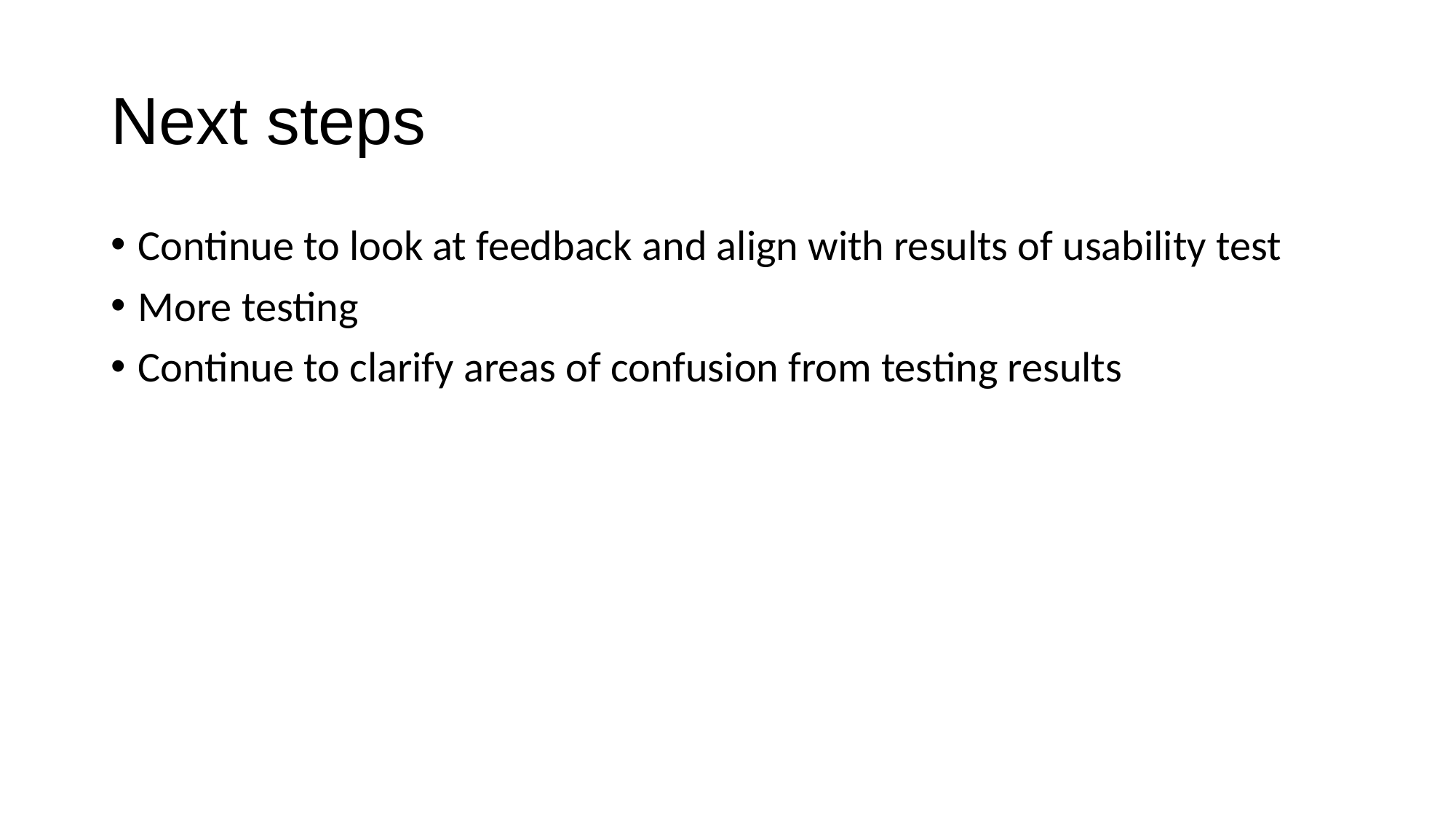

# Next steps
Continue to look at feedback and align with results of usability test
More testing
Continue to clarify areas of confusion from testing results